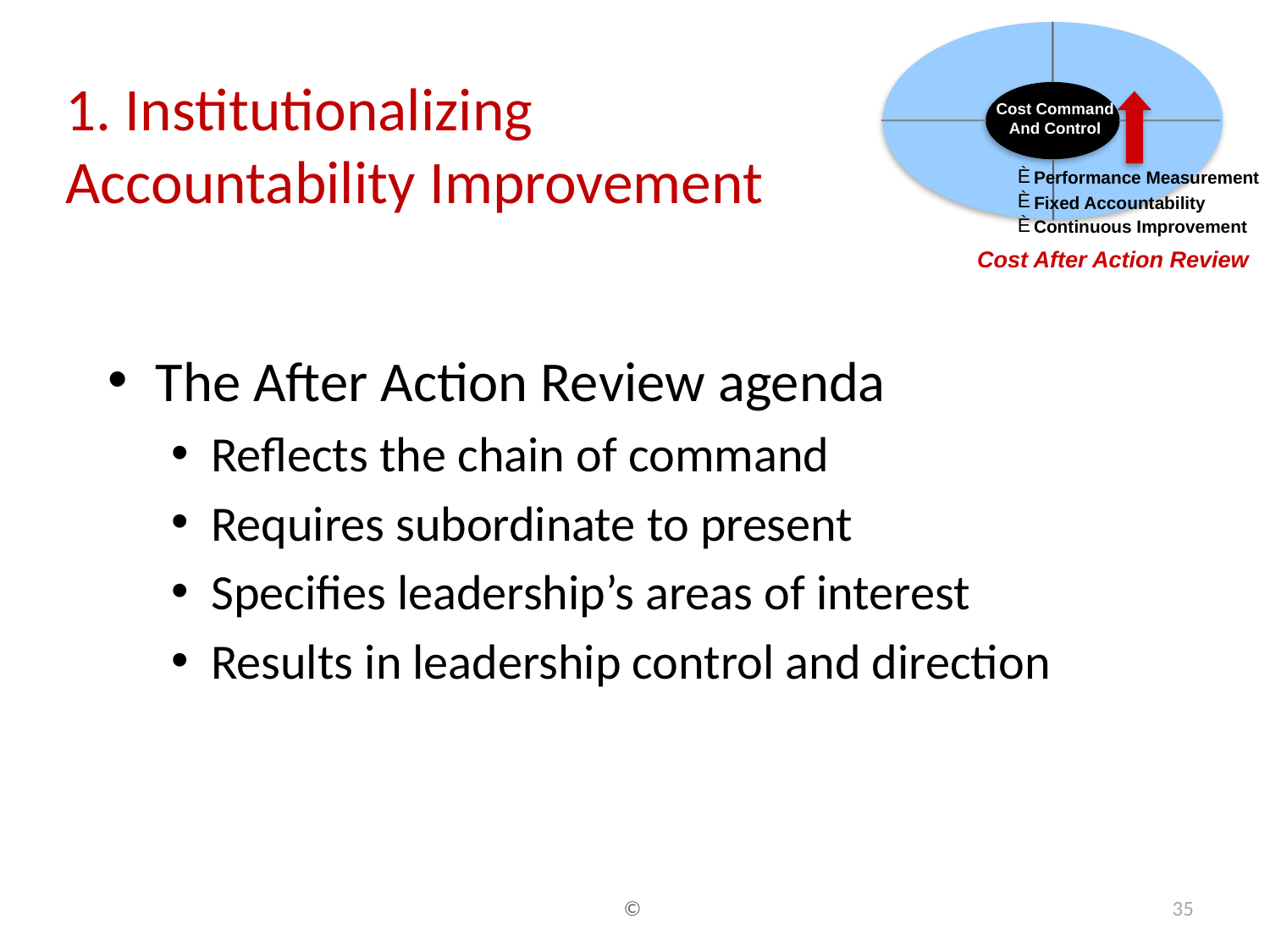

Cost Command
And Control

È

Performance Measurement

È

Fixed Accountability

È

Continuous Improvement

Cost After Action Review
# 1. Institutionalizing Accountability Improvement
The After Action Review agenda
Reflects the chain of command
Requires subordinate to present
Specifies leadership’s areas of interest
Results in leadership control and direction
©
35